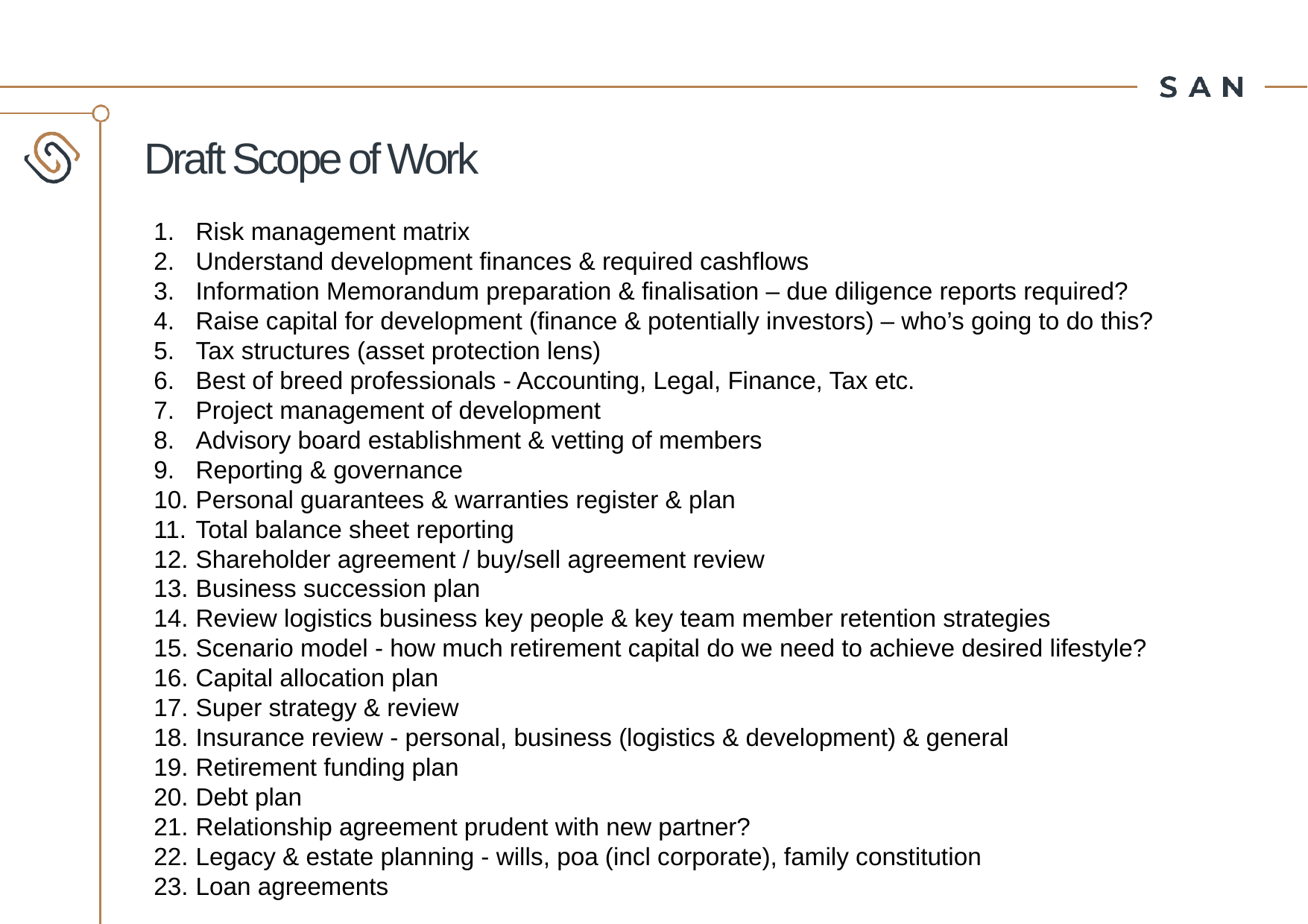

# Draft Scope of Work
Risk management matrix
Understand development finances & required cashflows
Information Memorandum preparation & finalisation – due diligence reports required?
Raise capital for development (finance & potentially investors) – who’s going to do this?
Tax structures (asset protection lens)
Best of breed professionals - Accounting, Legal, Finance, Tax etc.
Project management of development
Advisory board establishment & vetting of members
Reporting & governance
Personal guarantees & warranties register & plan
Total balance sheet reporting
Shareholder agreement / buy/sell agreement review
Business succession plan
Review logistics business key people & key team member retention strategies
Scenario model - how much retirement capital do we need to achieve desired lifestyle?
Capital allocation plan
Super strategy & review
Insurance review - personal, business (logistics & development) & general
Retirement funding plan
Debt plan
Relationship agreement prudent with new partner?
Legacy & estate planning - wills, poa (incl corporate), family constitution
Loan agreements